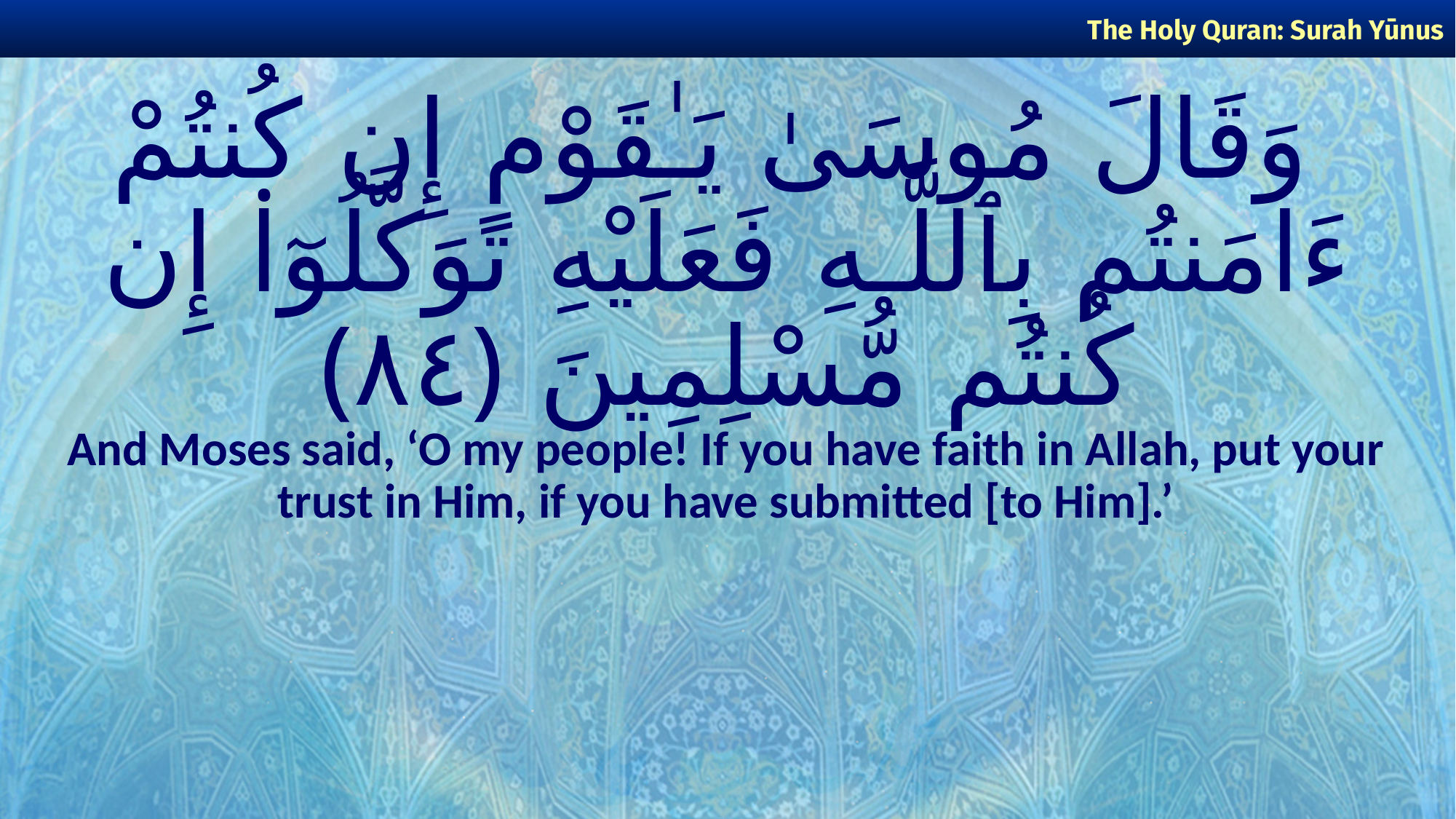

The Holy Quran: Surah Yūnus
# وَقَالَ مُوسَىٰ يَـٰقَوْمِ إِن كُنتُمْ ءَامَنتُم بِٱللَّـهِ فَعَلَيْهِ تَوَكَّلُوٓا۟ إِن كُنتُم مُّسْلِمِينَ ﴿٨٤﴾
And Moses said, ‘O my people! If you have faith in Allah, put your trust in Him, if you have submitted [to Him].’